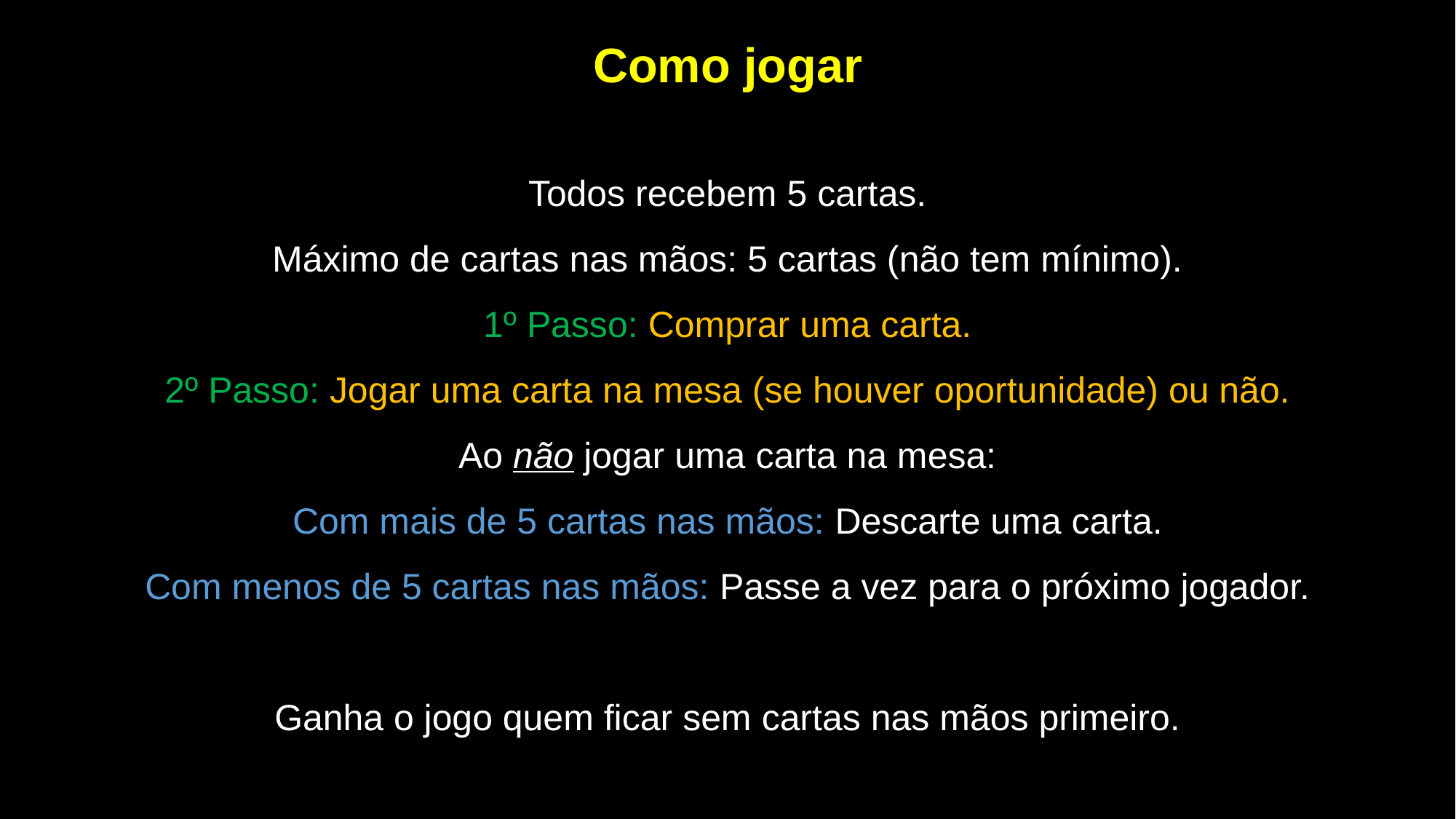

Como jogar
Todos recebem 5 cartas.
Máximo de cartas nas mãos: 5 cartas (não tem mínimo).
1º Passo: Comprar uma carta.
2º Passo: Jogar uma carta na mesa (se houver oportunidade) ou não.
Ao não jogar uma carta na mesa:
Com mais de 5 cartas nas mãos: Descarte uma carta.
Com menos de 5 cartas nas mãos: Passe a vez para o próximo jogador.

Ganha o jogo quem ficar sem cartas nas mãos primeiro.